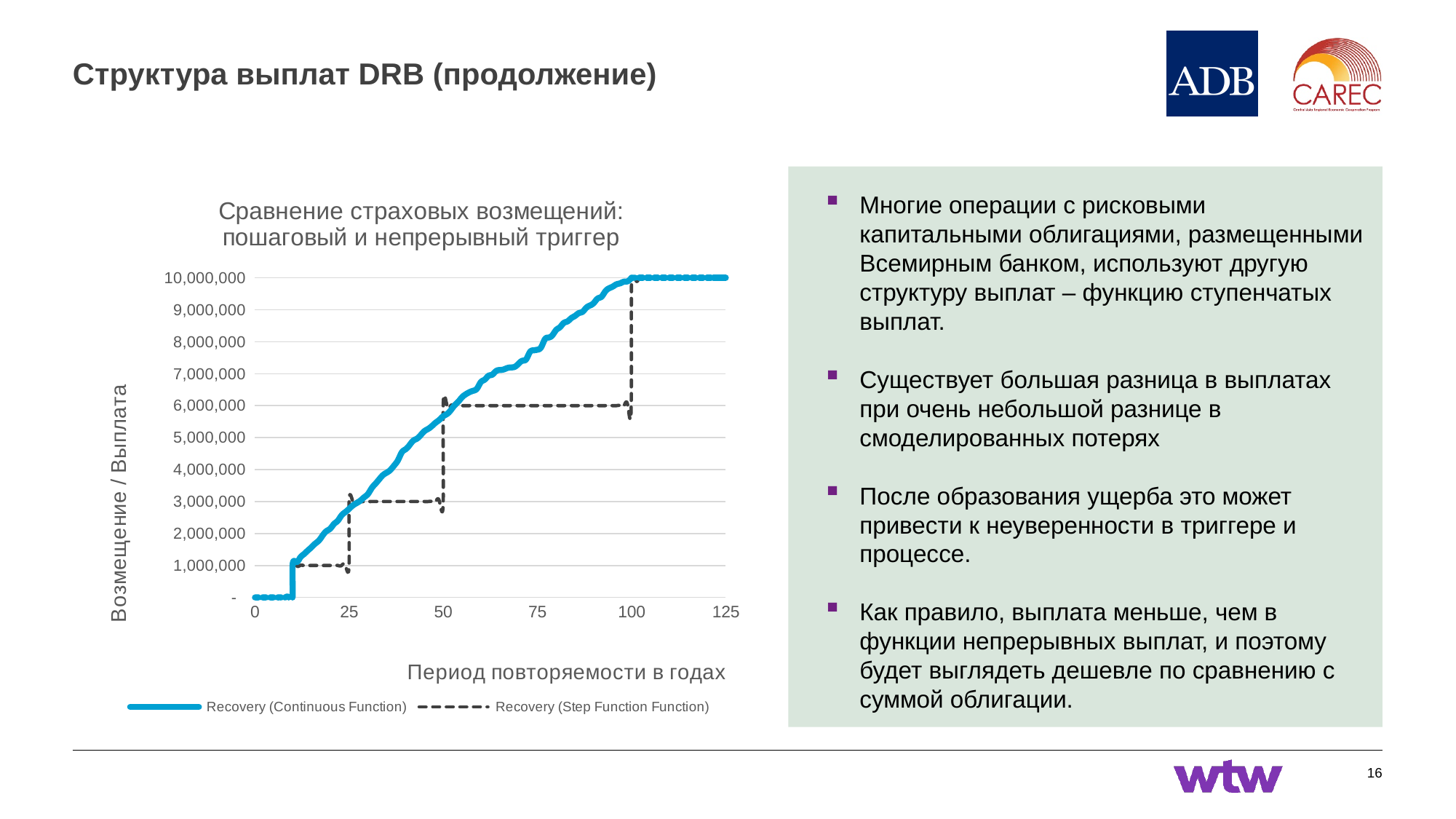

# Структура выплат DRB (продолжение)

Многие операции с рисковыми капитальными облигациями, размещенными Всемирным банком, используют другую структуру выплат – функцию ступенчатых выплат.

Существует большая разница в выплатах при очень небольшой разнице в смоделированных потерях

После образования ущерба это может привести к неуверенности в триггере и процессе.

Как правило, выплата меньше, чем в функции непрерывных выплат, и поэтому будет выглядеть дешевле по сравнению с суммой облигации.

### Chart: Сравнение страховых возмещений: пошаговый и непрерывный триггер

| Category |  Recovery (Continuous Function)  |  Recovery (Step Function Function)  |
|---|---|---|
16